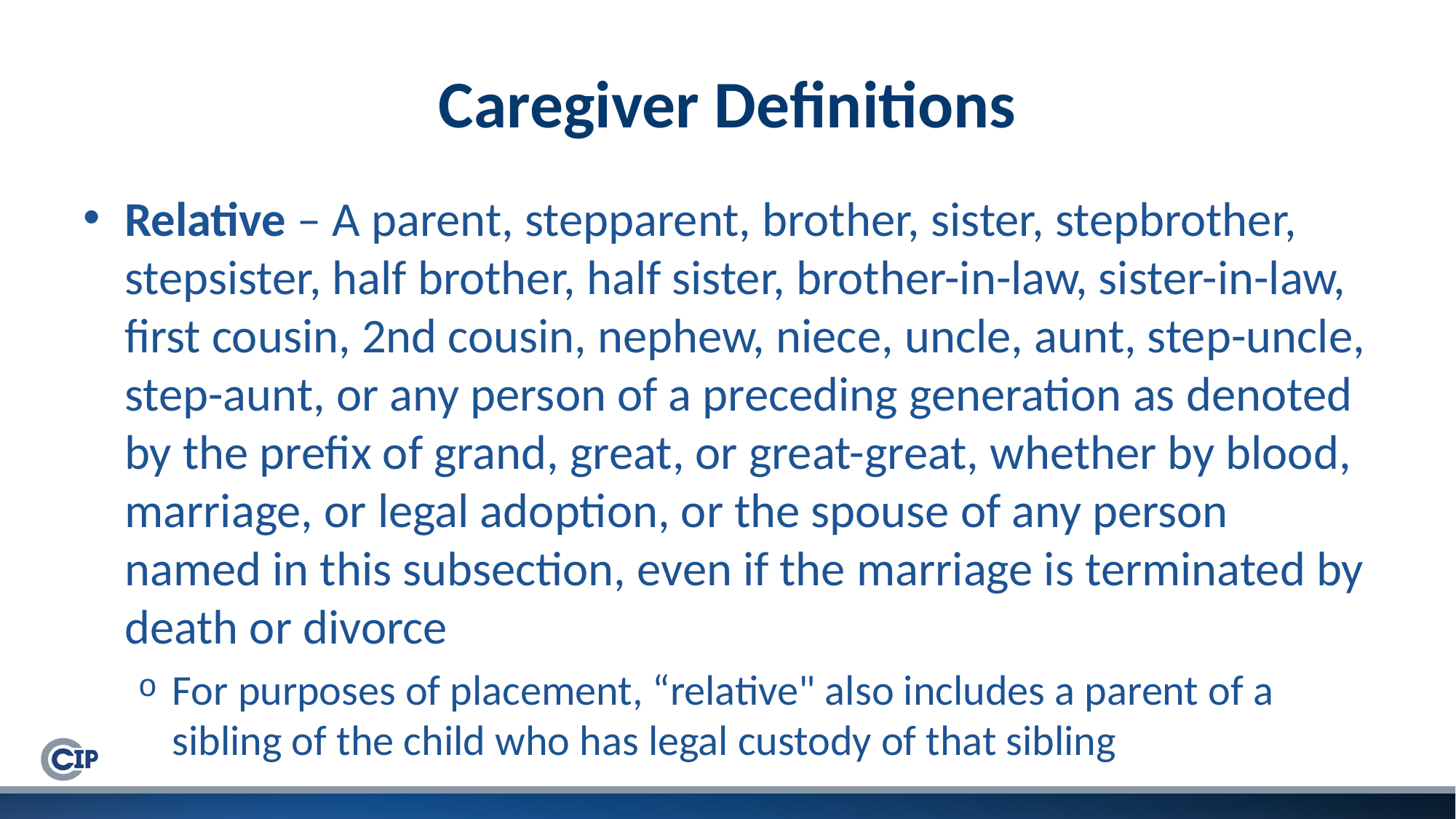

# Caregiver Definitions
Relative – A parent, stepparent, brother, sister, stepbrother, stepsister, half brother, half sister, brother-in-law, sister-in-law, first cousin, 2nd cousin, nephew, niece, uncle, aunt, step-uncle, step-aunt, or any person of a preceding generation as denoted by the prefix of grand, great, or great-great, whether by blood, marriage, or legal adoption, or the spouse of any person named in this subsection, even if the marriage is terminated by death or divorce
For purposes of placement, “relative" also includes a parent of a sibling of the child who has legal custody of that sibling